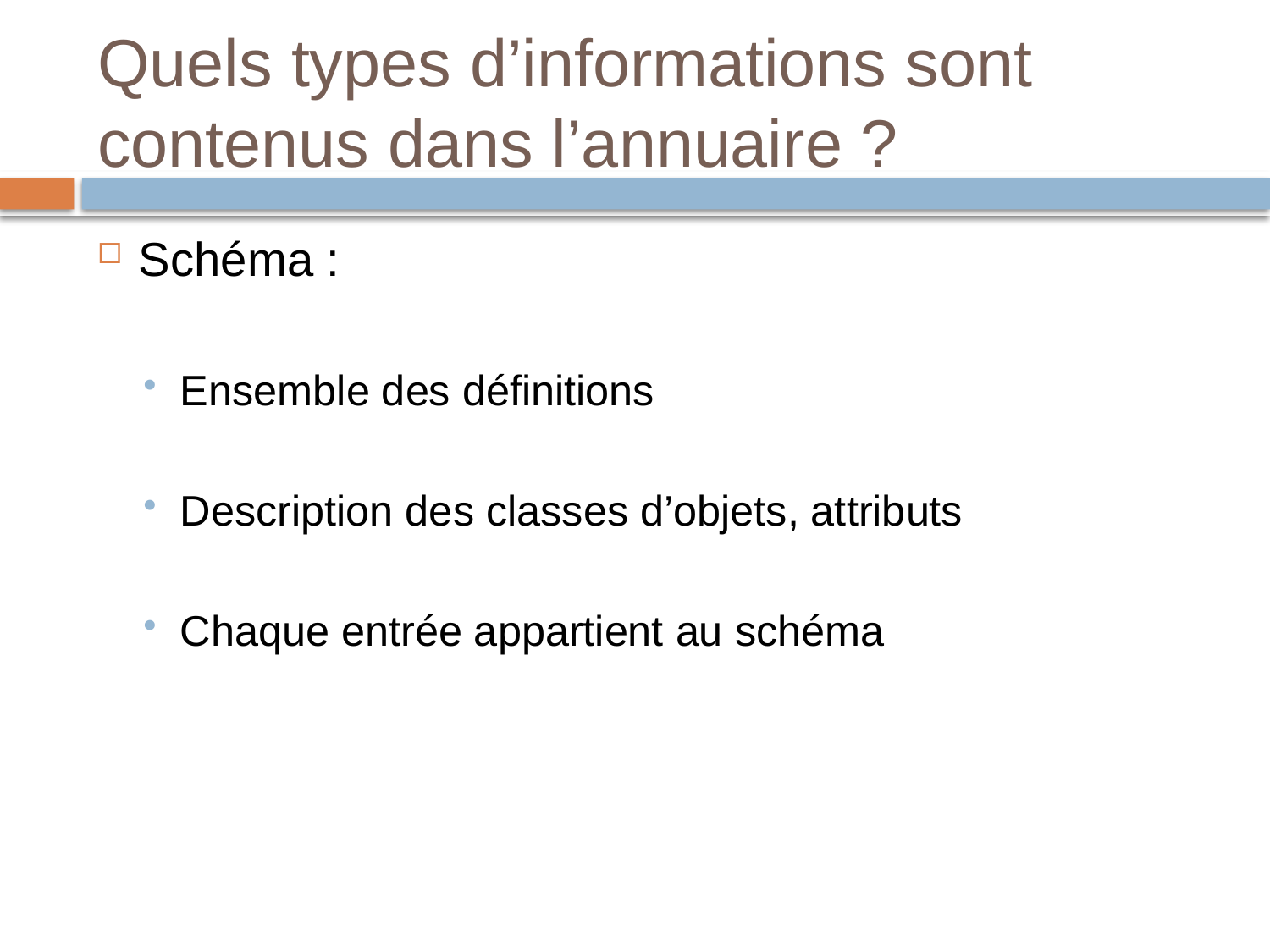

# Quels types d’informations sont contenus dans l’annuaire ?
Schéma :

Ensemble des définitions

Description des classes d’objets, attributs

Chaque entrée appartient au schéma